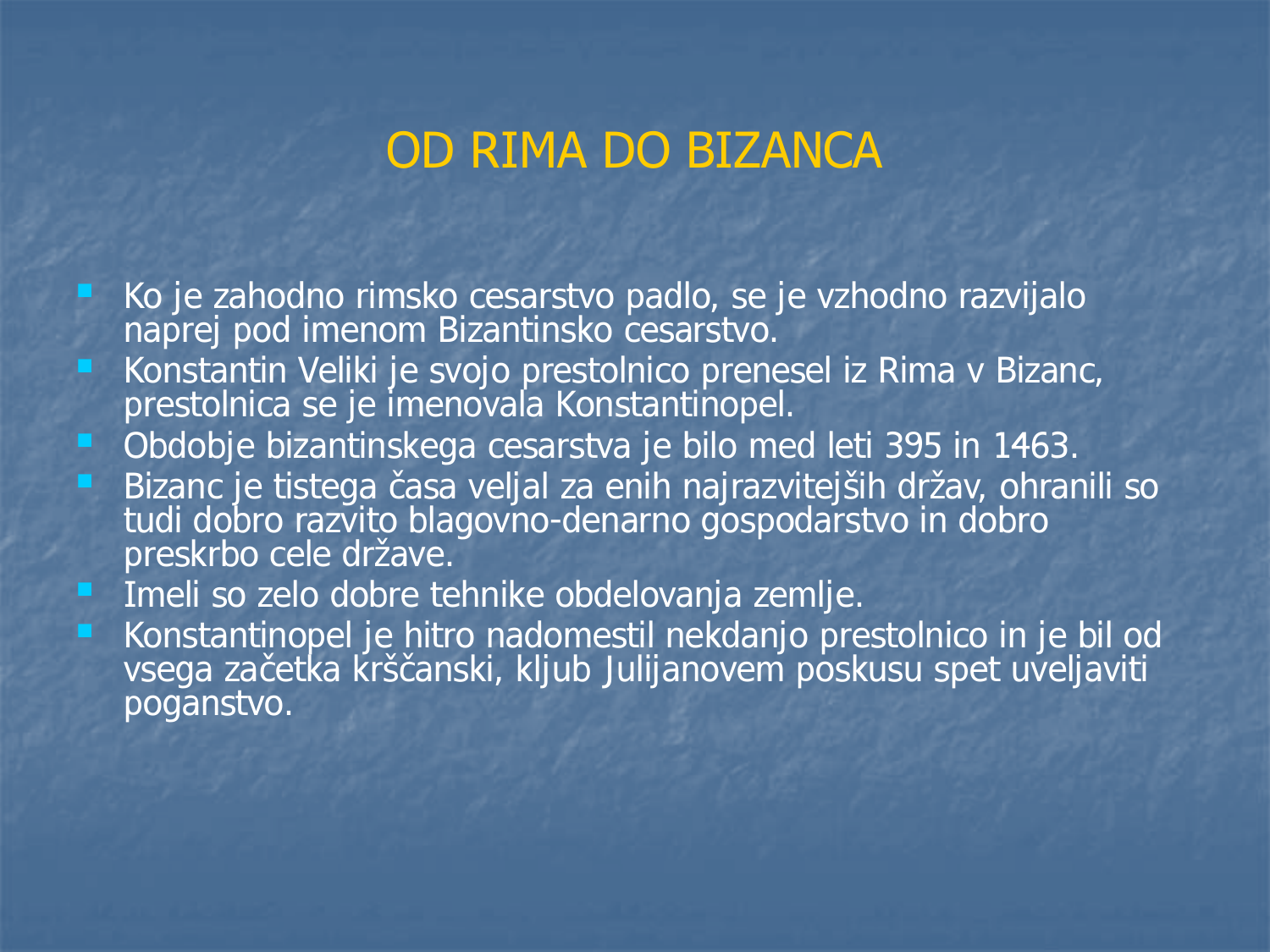

# OD RIMA DO BIZANCA
Ko je zahodno rimsko cesarstvo padlo, se je vzhodno razvijalo naprej pod imenom Bizantinsko cesarstvo.
Konstantin Veliki je svojo prestolnico prenesel iz Rima v Bizanc, prestolnica se je imenovala Konstantinopel.
Obdobje bizantinskega cesarstva je bilo med leti 395 in 1463.
Bizanc je tistega časa veljal za enih najrazvitejših držav, ohranili so tudi dobro razvito blagovno-denarno gospodarstvo in dobro preskrbo cele države.
Imeli so zelo dobre tehnike obdelovanja zemlje.
Konstantinopel je hitro nadomestil nekdanjo prestolnico in je bil od vsega začetka krščanski, kljub Julijanovem poskusu spet uveljaviti poganstvo.